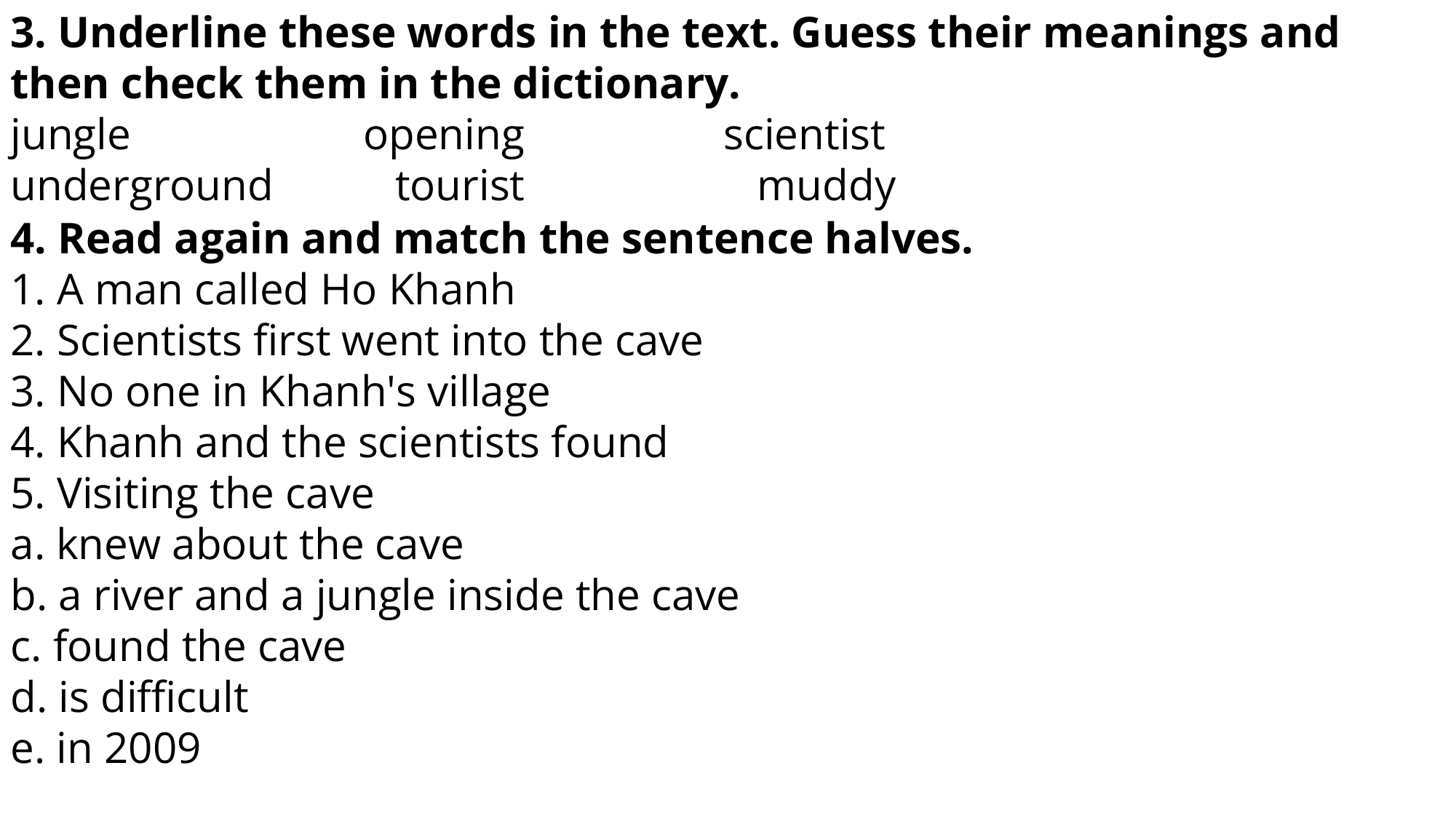

3. Underline these words in the text. Guess their meanings and then check them in the dictionary.
jungle                     opening                  scientist
underground           tourist                     muddy
4. Read again and match the sentence halves.
1. A man called Ho Khanh
2. Scientists first went into the cave
3. No one in Khanh's village
4. Khanh and the scientists found
5. Visiting the cave
a. knew about the cave
b. a river and a jungle inside the cave
c. found the cave
d. is difficult
e. in 2009